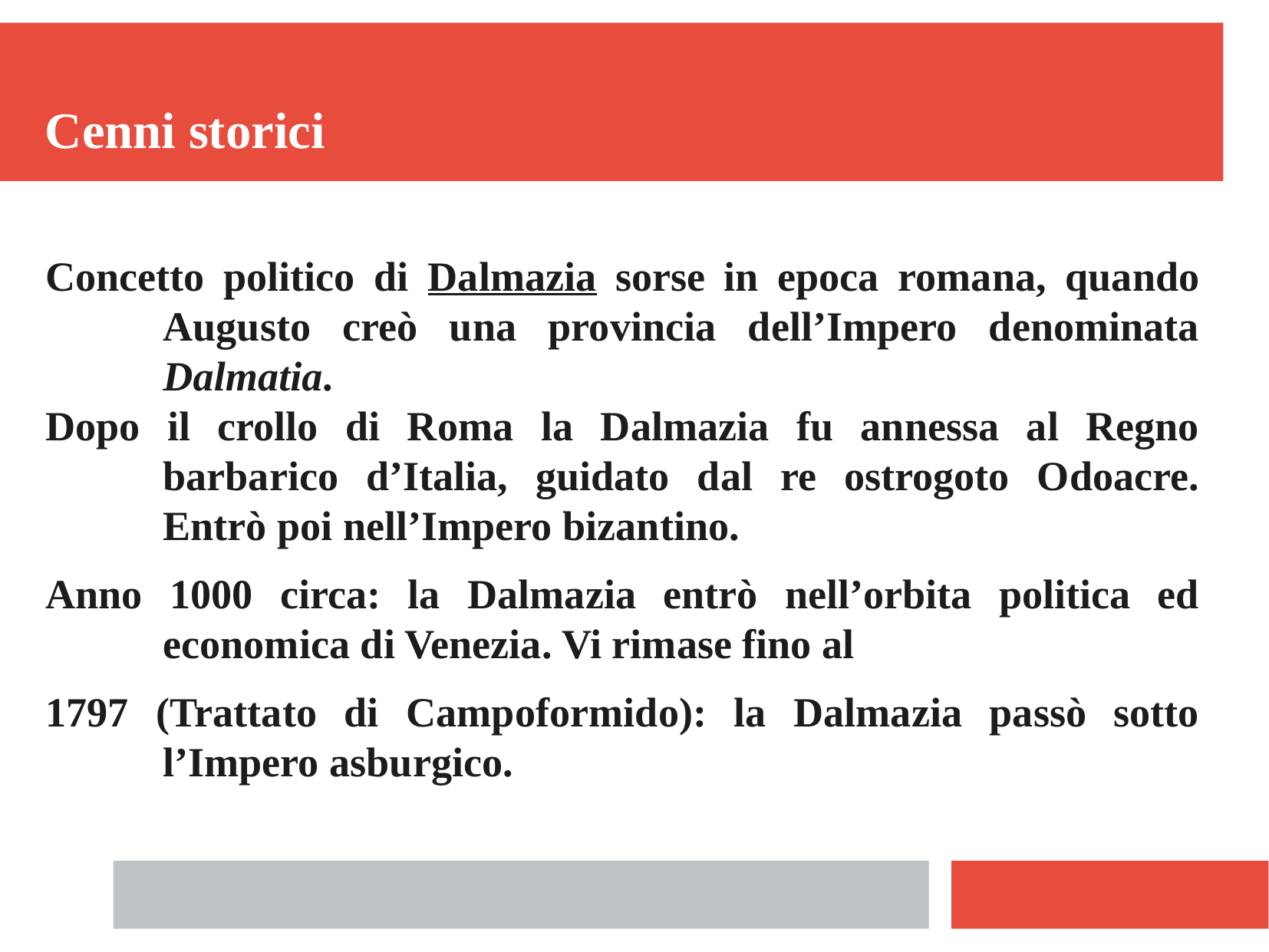

Cenni storici
Concetto politico di Dalmazia sorse in epoca romana, quando Augusto creò una provincia dell’Impero denominata Dalmatia.
Dopo il crollo di Roma la Dalmazia fu annessa al Regno barbarico d’Italia, guidato dal re ostrogoto Odoacre. Entrò poi nell’Impero bizantino.
Anno 1000 circa: la Dalmazia entrò nell’orbita politica ed economica di Venezia. Vi rimase fino al
1797 (Trattato di Campoformido): la Dalmazia passò sotto l’Impero asburgico.